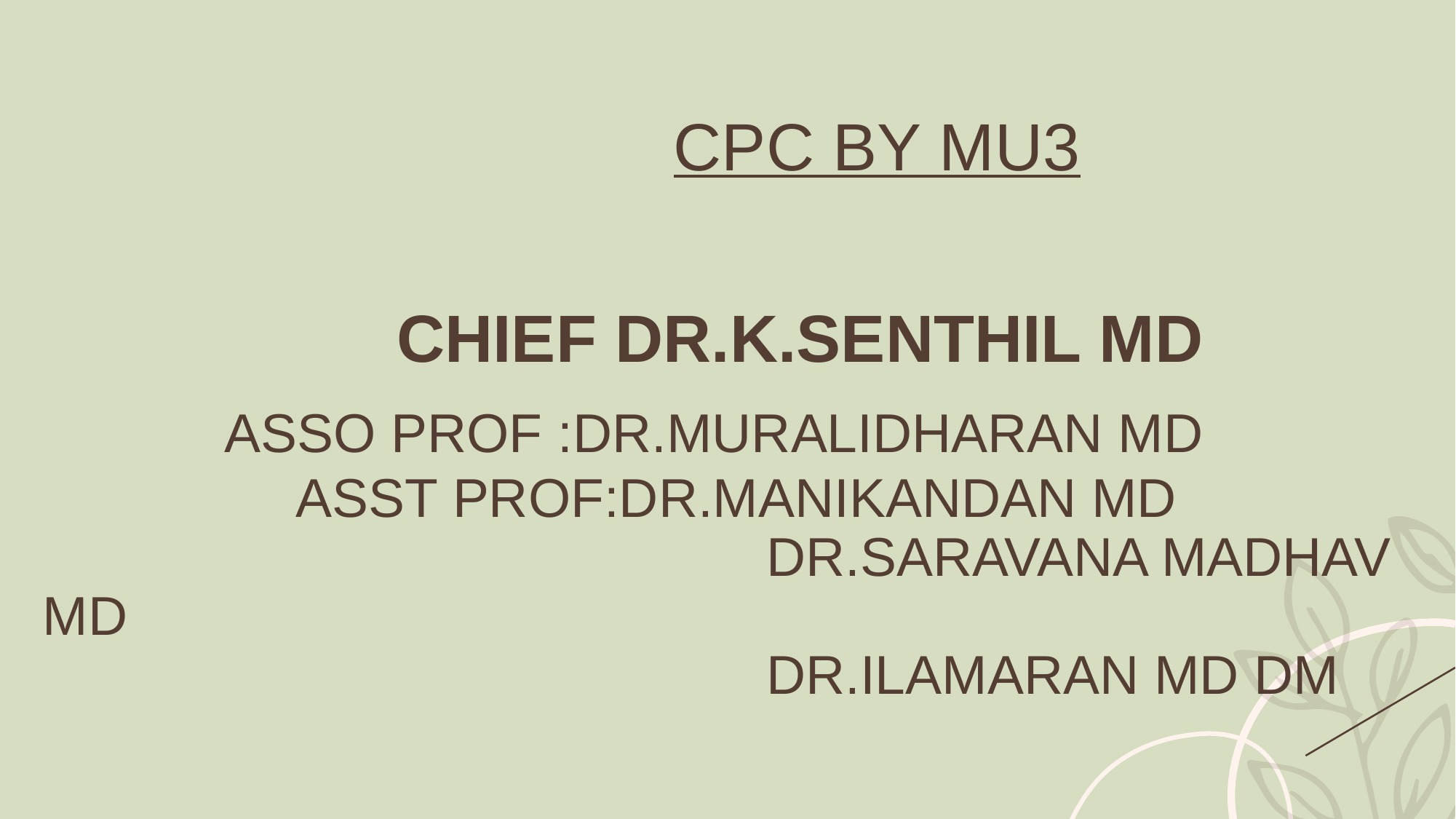

CPC BY MU3
              CHIEF DR.K.SENTHIL MD
        ASSO PROF :DR.MURALIDHARAN MD
                 ASST PROF:DR.MANIKANDAN MD
                                                DR.SARAVANA MADHAV MD
                                                DR.ILAMARAN MD DM